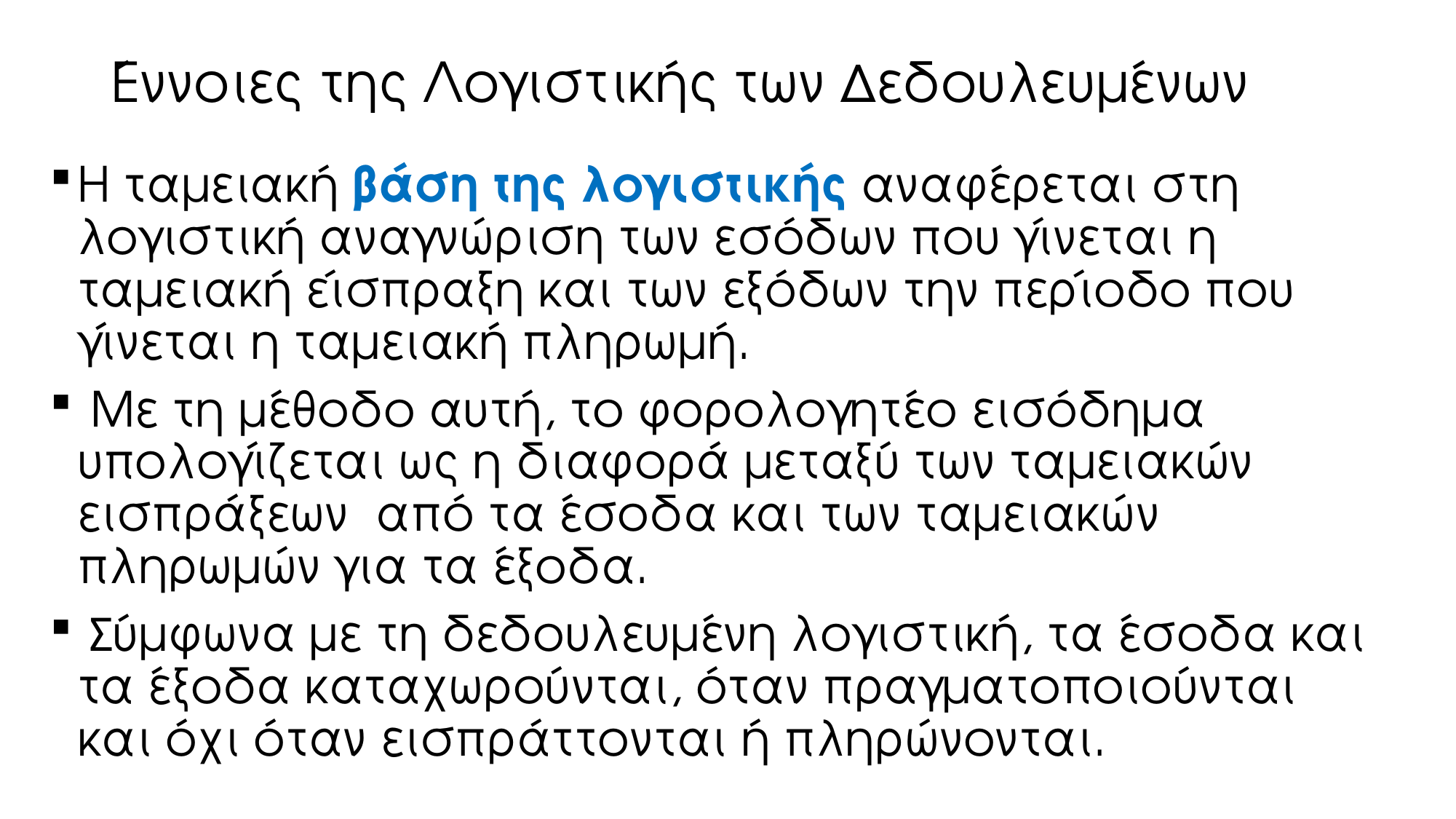

# Έννοιες της Λογιστικής των Δεδουλευμένων
Η ταμειακή βάση της λογιστικής αναφέρεται στη λογιστική αναγνώριση των εσόδων που γίνεται η ταμειακή είσπραξη και των εξόδων την περίοδο που γίνεται η ταμειακή πληρωμή.
 Με τη μέθοδο αυτή, το φορολογητέο εισόδημα υπολογίζεται ως η διαφορά μεταξύ των ταμειακών εισπράξεων  από τα έσοδα και των ταμειακών πληρωμών για τα έξοδα.
 Σύμφωνα με τη δεδουλευμένη λογιστική, τα έσοδα και τα έξοδα καταχωρούνται, όταν πραγματοποιούνται και όχι όταν εισπράττονται ή πληρώνονται.